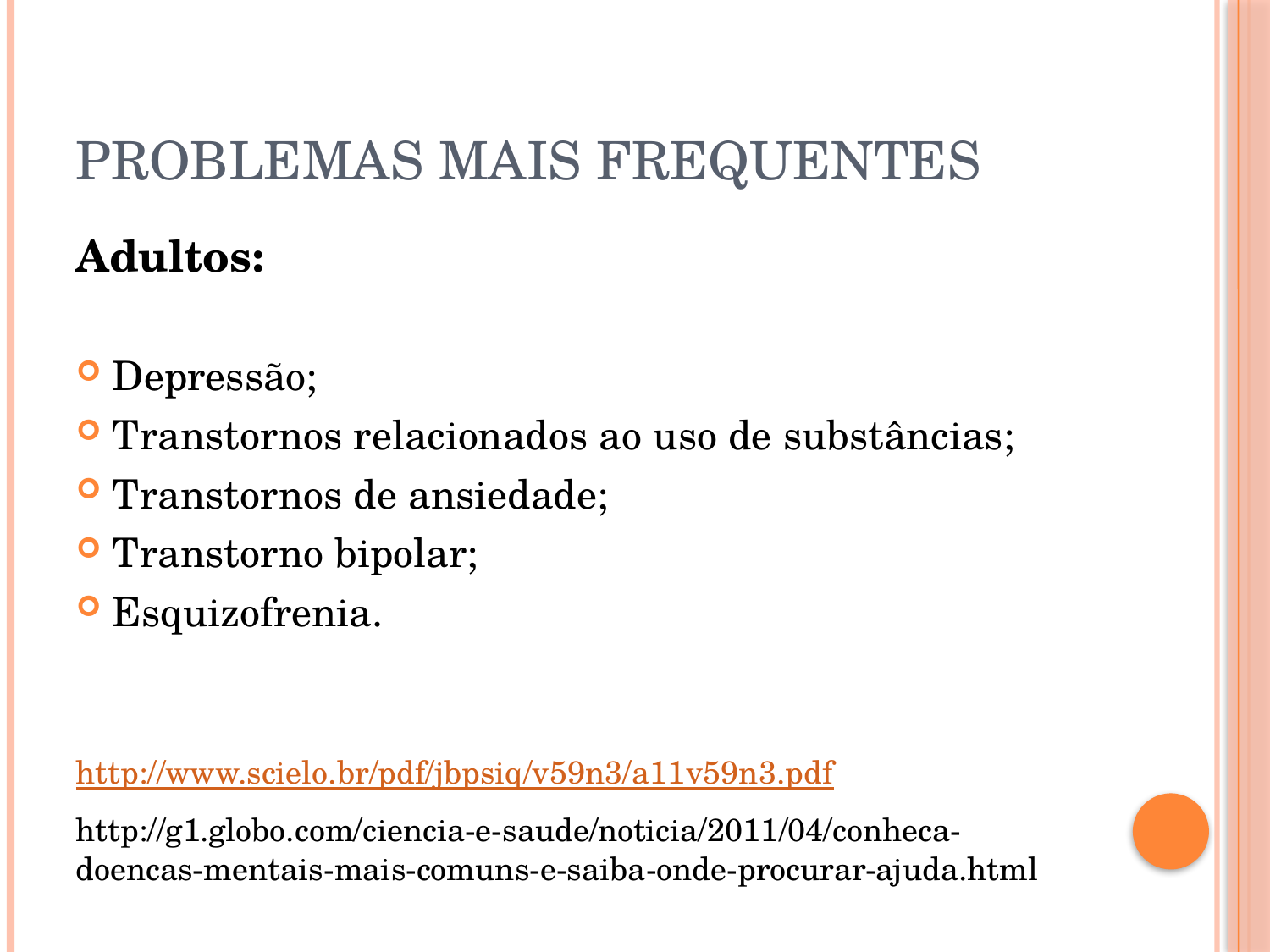

# Problemas mais frequentes
Adultos:

Depressão;
Transtornos relacionados ao uso de substâncias;
Transtornos de ansiedade;
Transtorno bipolar;
Esquizofrenia.

http://www.scielo.br/pdf/jbpsiq/v59n3/a11v59n3.pdf
http://g1.globo.com/ciencia-e-saude/noticia/2011/04/conheca-doencas-mentais-mais-comuns-e-saiba-onde-procurar-ajuda.html